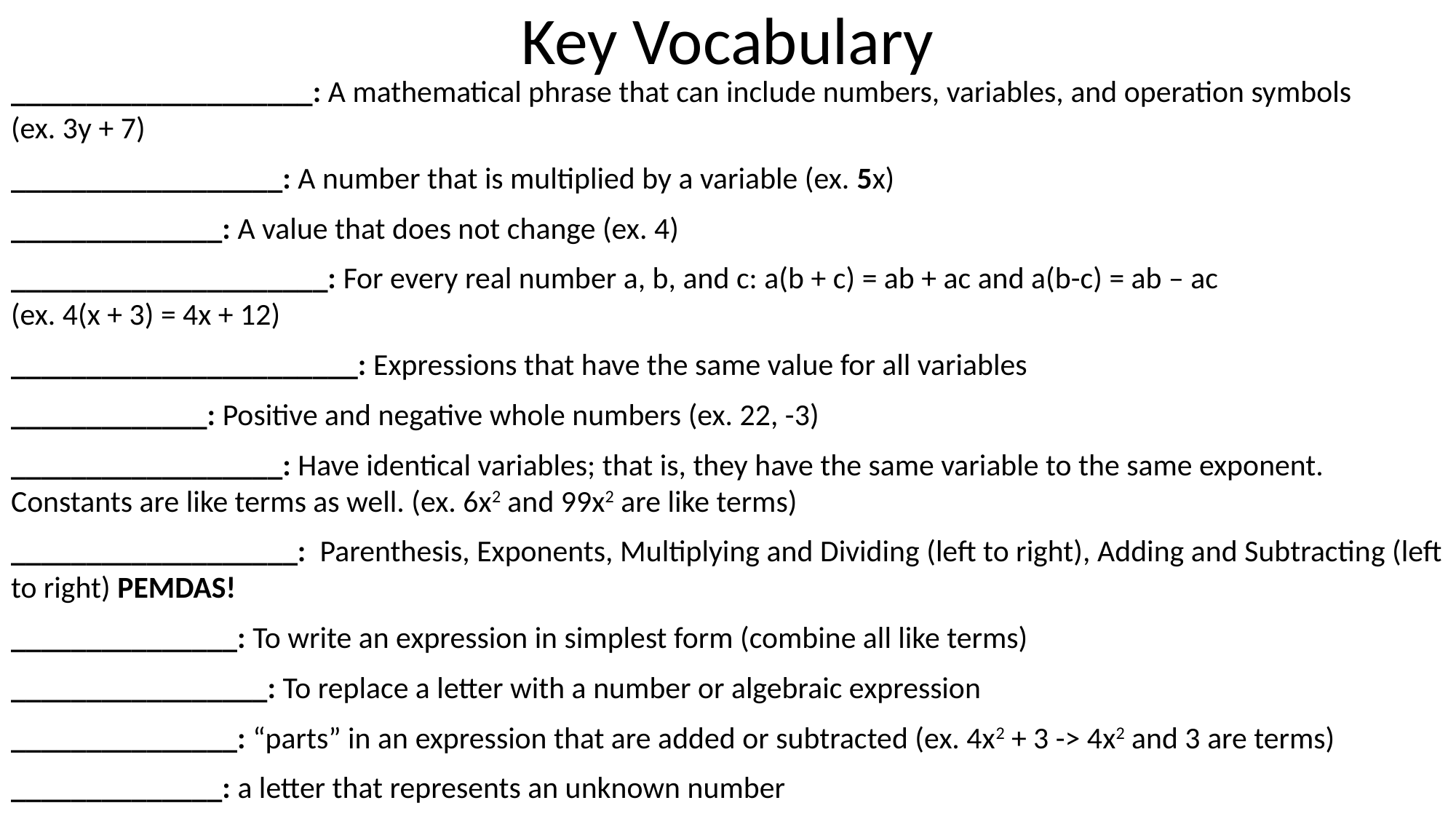

# Key Vocabulary
____________________: A mathematical phrase that can include numbers, variables, and operation symbols        (ex. 3y + 7)
__________________: A number that is multiplied by a variable (ex. 5x)
______________: A value that does not change (ex. 4)
_____________________: For every real number a, b, and c: a(b + c) = ab + ac and a(b-c) = ab – ac                            (ex. 4(x + 3) = 4x + 12)
_______________________: Expressions that have the same value for all variables
_____________: Positive and negative whole numbers (ex. 22, -3)
__________________: Have identical variables; that is, they have the same variable to the same exponent. Constants are like terms as well. (ex. 6x2 and 99x2 are like terms)
___________________:  Parenthesis, Exponents, Multiplying and Dividing (left to right), Adding and Subtracting (left to right) PEMDAS!
_______________: To write an expression in simplest form (combine all like terms)
_________________: To replace a letter with a number or algebraic expression
_______________: “parts” in an expression that are added or subtracted (ex. 4x2 + 3 -> 4x2 and 3 are terms)
______________: a letter that represents an unknown number